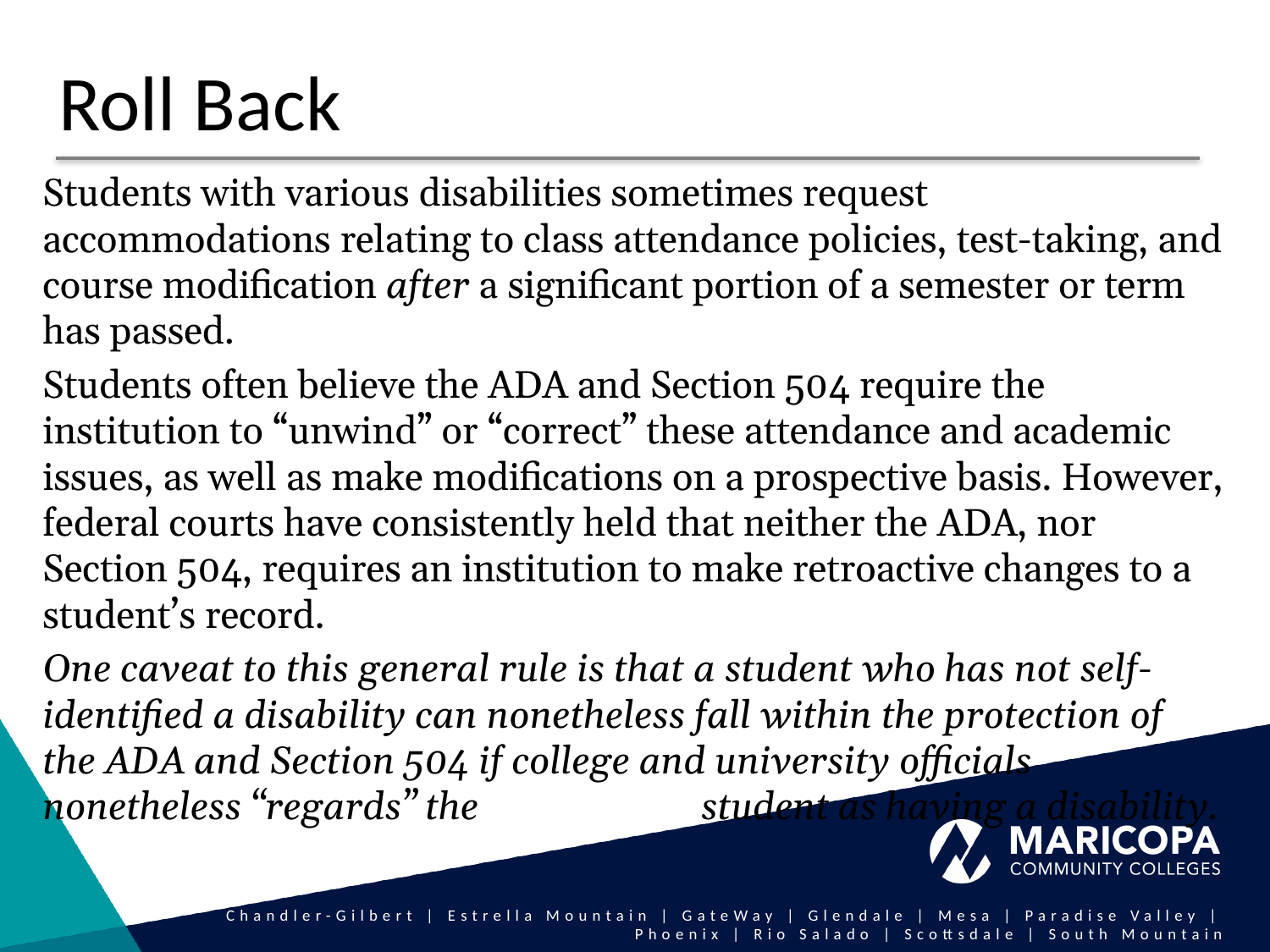

# Roll Back
Students with various disabilities sometimes request accommodations relating to class attendance policies, test-taking, and course modification after a significant portion of a semester or term has passed.
Students often believe the ADA and Section 504 require the institution to “unwind” or “correct” these attendance and academic issues, as well as make modifications on a prospective basis. However, federal courts have consistently held that neither the ADA, nor Section 504, requires an institution to make retroactive changes to a student’s record.
One caveat to this general rule is that a student who has not self-identified a disability can nonetheless fall within the protection of the ADA and Section 504 if college and university officials nonetheless “regards” the                        student as having a disability.